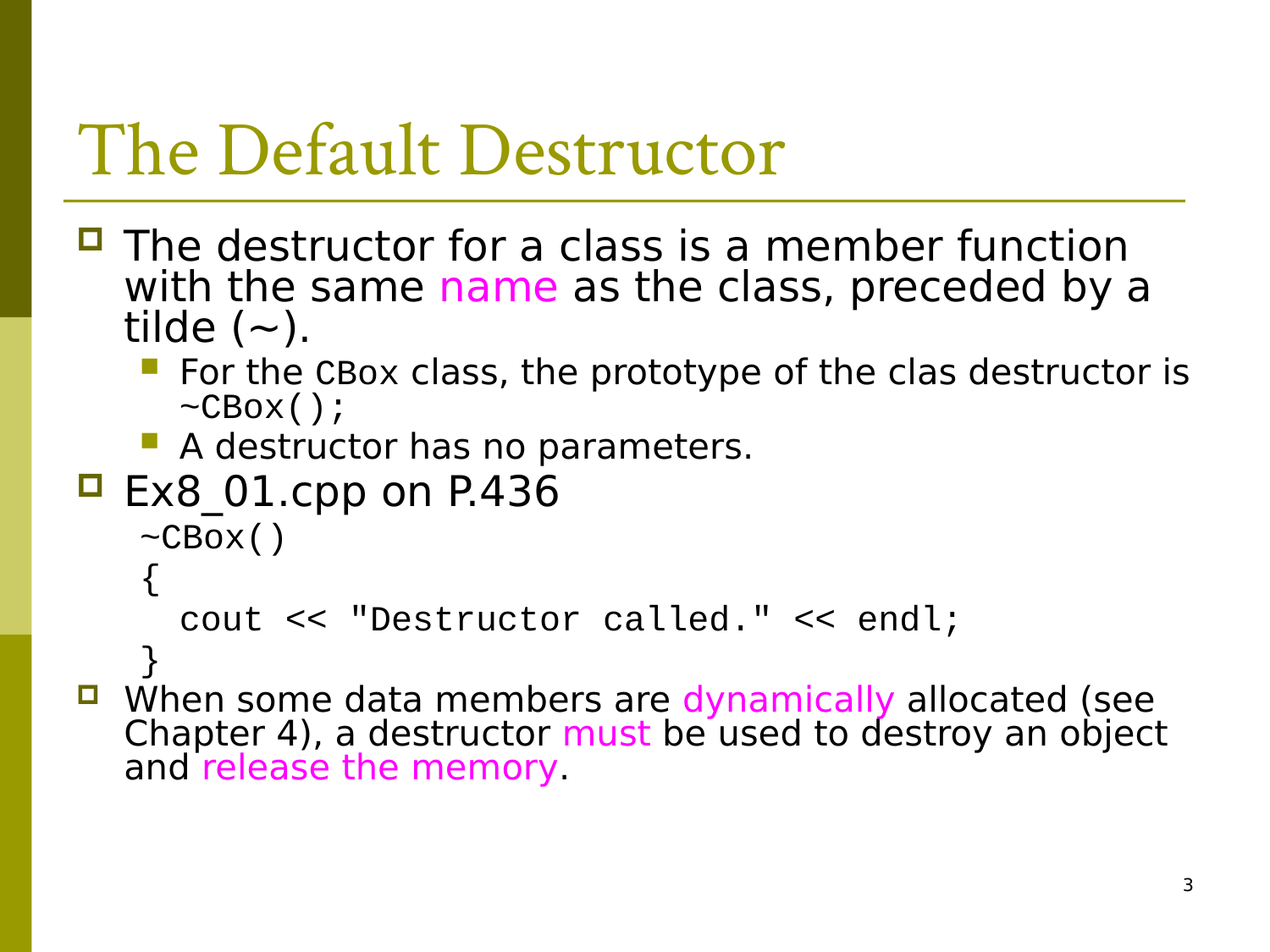

# The Default Destructor
The destructor for a class is a member function with the same name as the class, preceded by a tilde (~).
For the CBox class, the prototype of the clas destructor is ~CBox();
A destructor has no parameters.
Ex8_01.cpp on P.436
~CBox()
{
	cout << "Destructor called." << endl;
}
When some data members are dynamically allocated (see Chapter 4), a destructor must be used to destroy an object and release the memory.

3